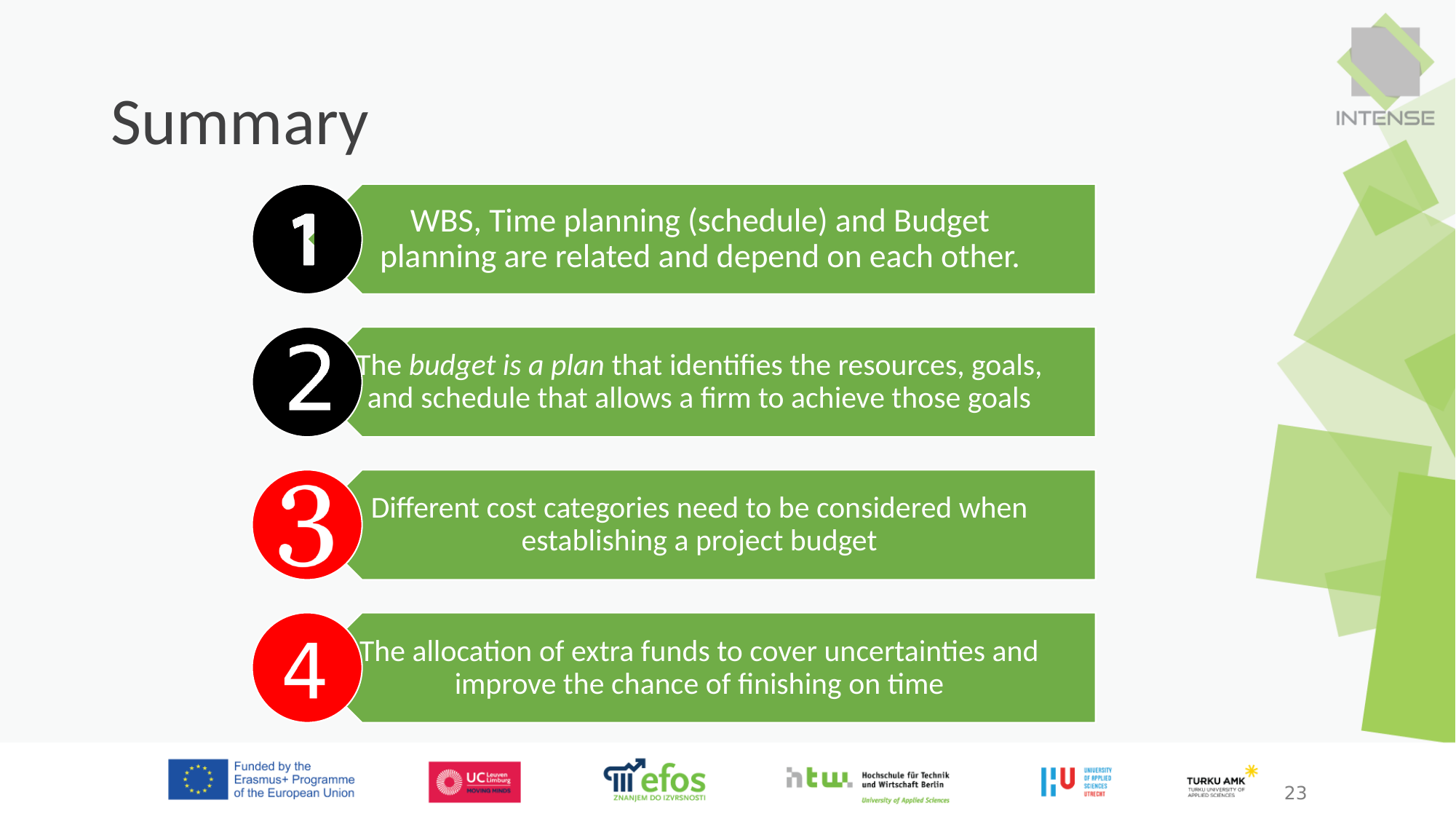

# Summary
WBS, Time planning (schedule) and Budget planning are related and depend on each other.
The budget is a plan that identifies the resources, goals, and schedule that allows a firm to achieve those goals
Different cost categories need to be considered when establishing a project budget
The allocation of extra funds to cover uncertainties and improve the chance of finishing on time
23
23